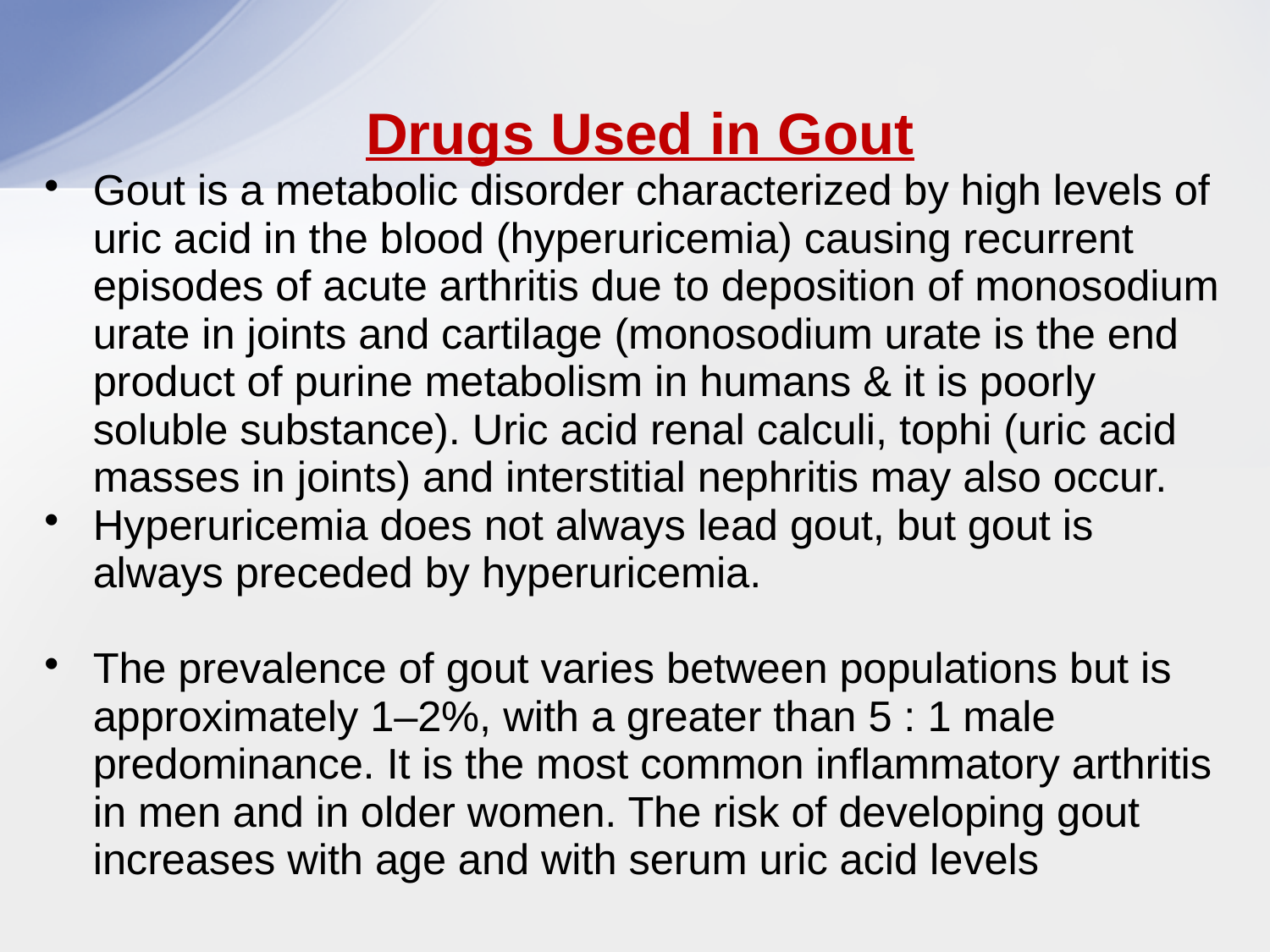

Drugs Used in Gout
Gout is a metabolic disorder characterized by high levels of uric acid in the blood (hyperuricemia) causing recurrent episodes of acute arthritis due to deposition of monosodium urate in joints and cartilage (monosodium urate is the end product of purine metabolism in humans & it is poorly soluble substance). Uric acid renal calculi, tophi (uric acid masses in joints) and interstitial nephritis may also occur.
Hyperuricemia does not always lead gout, but gout is always preceded by hyperuricemia.

The prevalence of gout varies between populations but is approximately 1–2%, with a greater than 5 : 1 male predominance. It is the most common inflammatory arthritis in men and in older women. The risk of developing gout increases with age and with serum uric acid levels